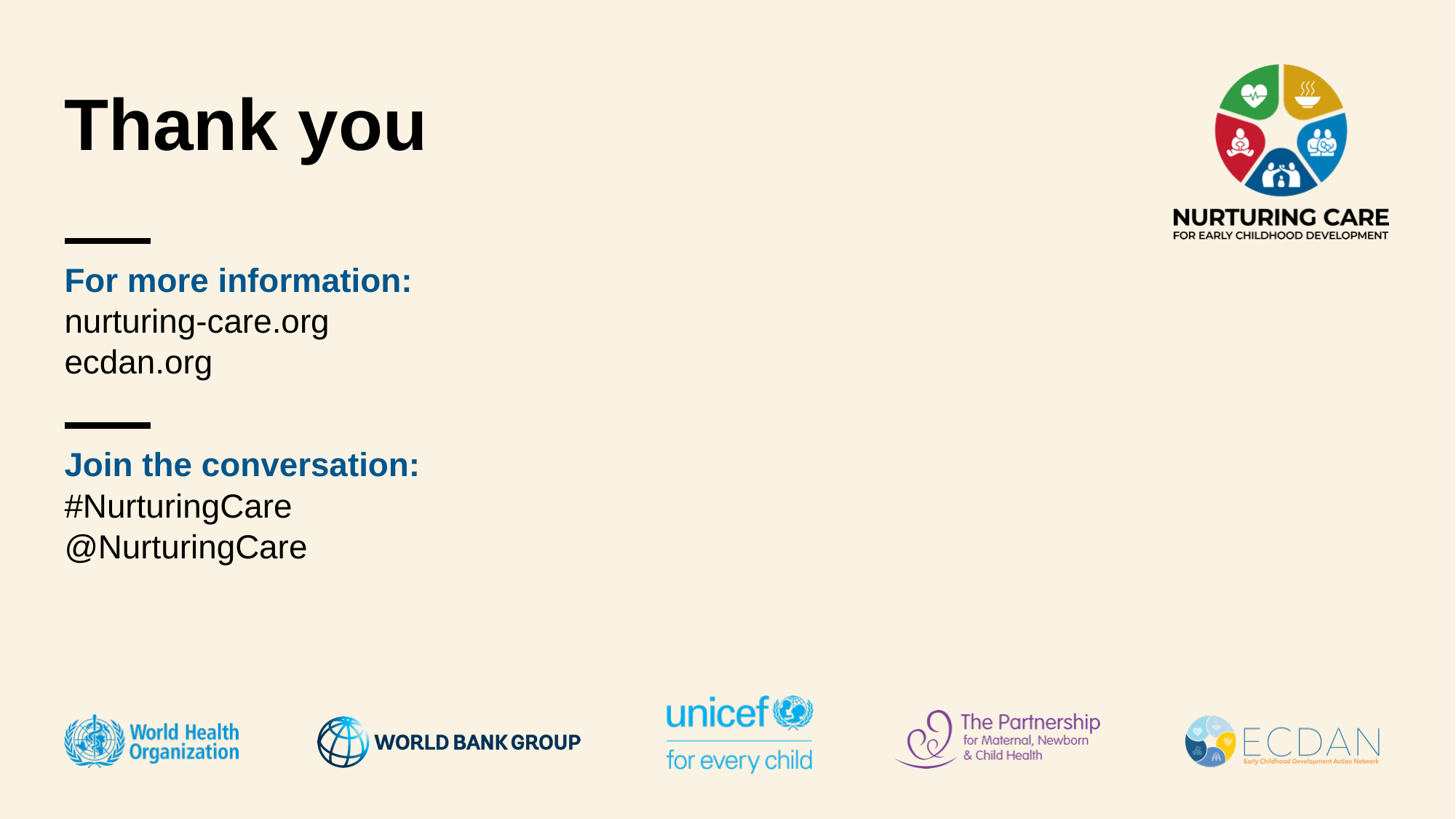

Thank you
For more information:
nurturing-care.org
ecdan.org
Join the conversation:
#NurturingCare
@NurturingCare